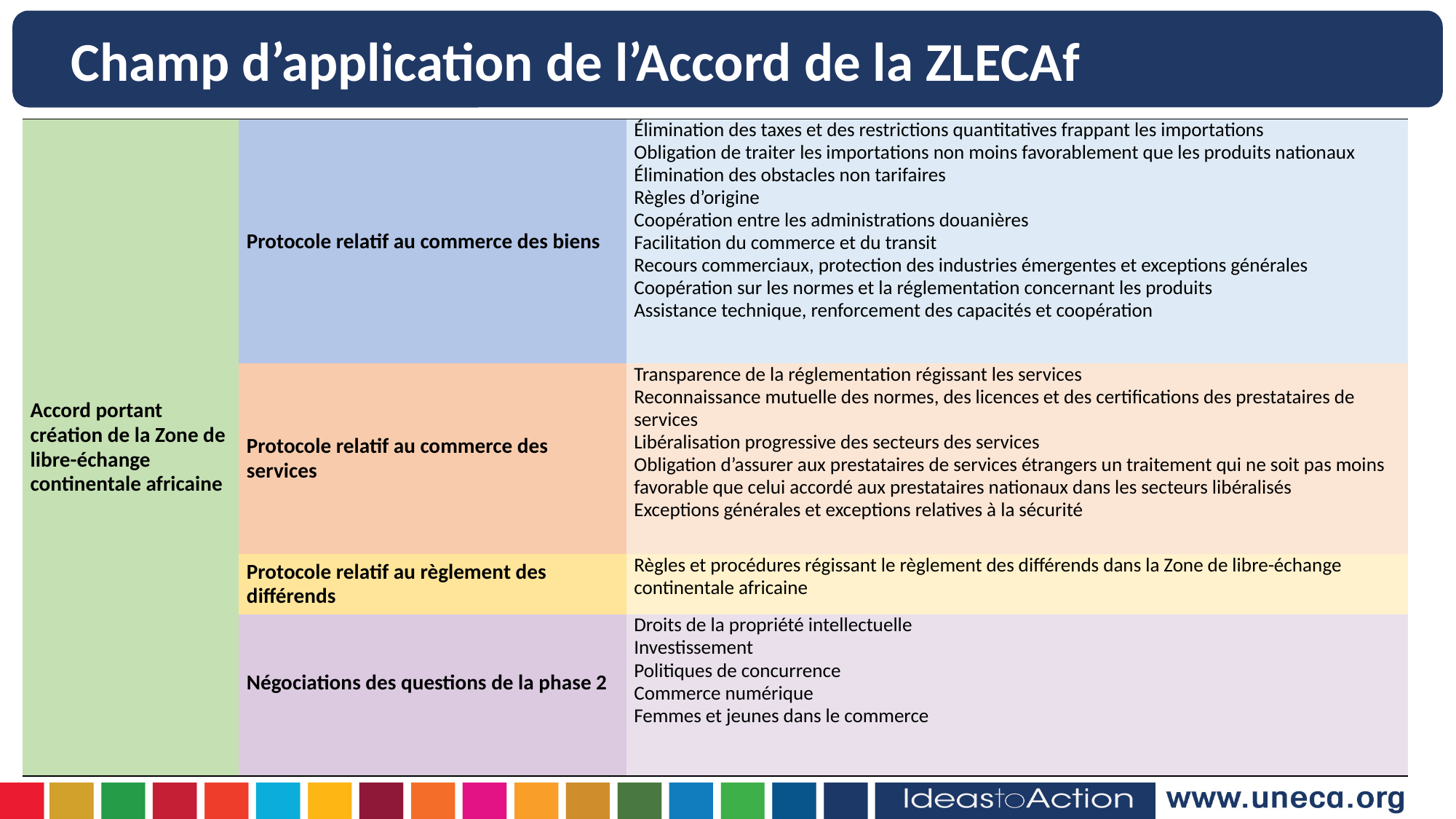

Champ d’application de l’Accord de la ZLECAf
| Accord portant création de la Zone de libre-échange continentale africaine | Protocole relatif au commerce des biens | Élimination des taxes et des restrictions quantitatives frappant les importations Obligation de traiter les importations non moins favorablement que les produits nationaux Élimination des obstacles non tarifaires Règles d’origine Coopération entre les administrations douanières Facilitation du commerce et du transit Recours commerciaux, protection des industries émergentes et exceptions générales Coopération sur les normes et la réglementation concernant les produits Assistance technique, renforcement des capacités et coopération |
| --- | --- | --- |
|  | Protocole relatif au commerce des services | Transparence de la réglementation régissant les services Reconnaissance mutuelle des normes, des licences et des certifications des prestataires de services Libéralisation progressive des secteurs des services Obligation d’assurer aux prestataires de services étrangers un traitement qui ne soit pas moins favorable que celui accordé aux prestataires nationaux dans les secteurs libéralisés Exceptions générales et exceptions relatives à la sécurité |
|  | Protocole relatif au règlement des différends | Règles et procédures régissant le règlement des différends dans la Zone de libre-échange continentale africaine |
|  | Négociations des questions de la phase 2 | Droits de la propriété intellectuelle Investissement Politiques de concurrence Commerce numérique Femmes et jeunes dans le commerce |